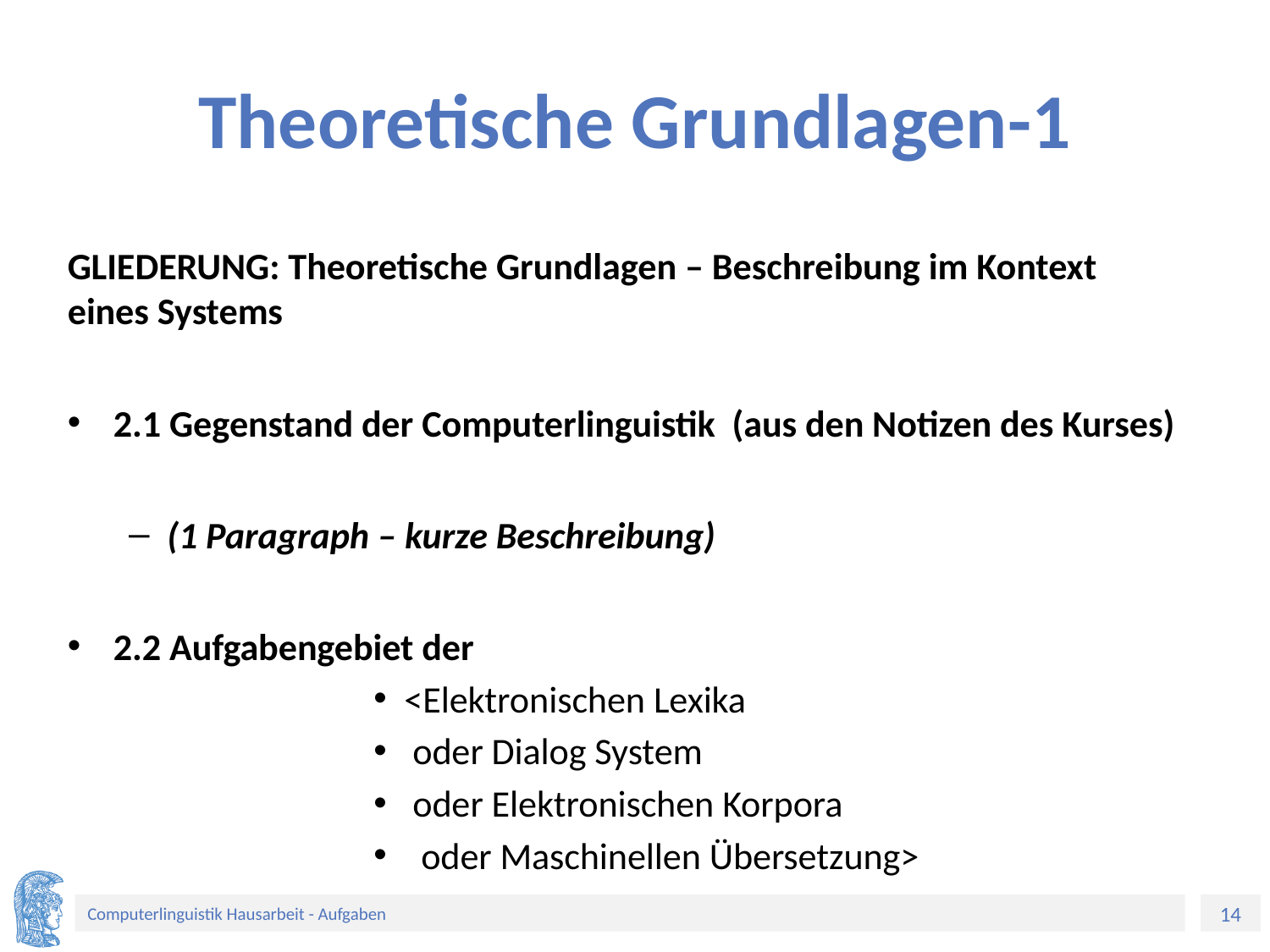

# Theoretische Grundlagen-1
GLIEDERUNG: Theoretische Grundlagen – Beschreibung im Kontext eines Systems

2.1 Gegenstand der Computerlinguistik  (aus den Notizen des Kurses)

(1 Paragraph – kurze Beschreibung)

2.2 Aufgabengebiet der
<Elektronischen Lexika
 oder Dialog System
 oder Elektronischen Korpora
  oder Maschinellen Übersetzung>